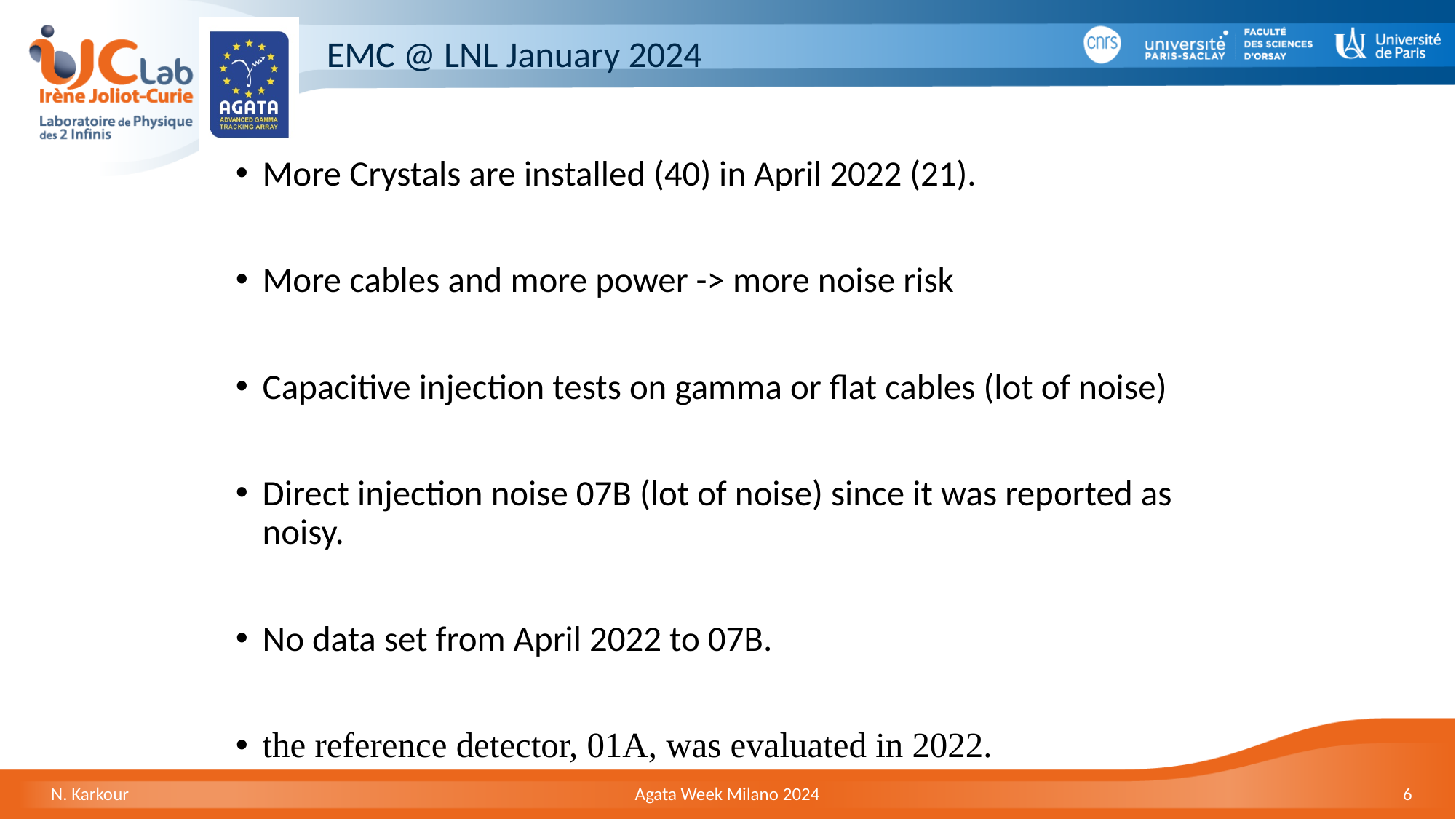

# EMC @ LNL January 2024
More Crystals are installed (40) in April 2022 (21).

More cables and more power -> more noise risk

Capacitive injection tests on gamma or flat cables (lot of noise)

Direct injection noise 07B (lot of noise) since it was reported as noisy.

No data set from April 2022 to 07B.

the reference detector, 01A, was evaluated in 2022.
N. Karkour
Agata Week Milano 2024
6